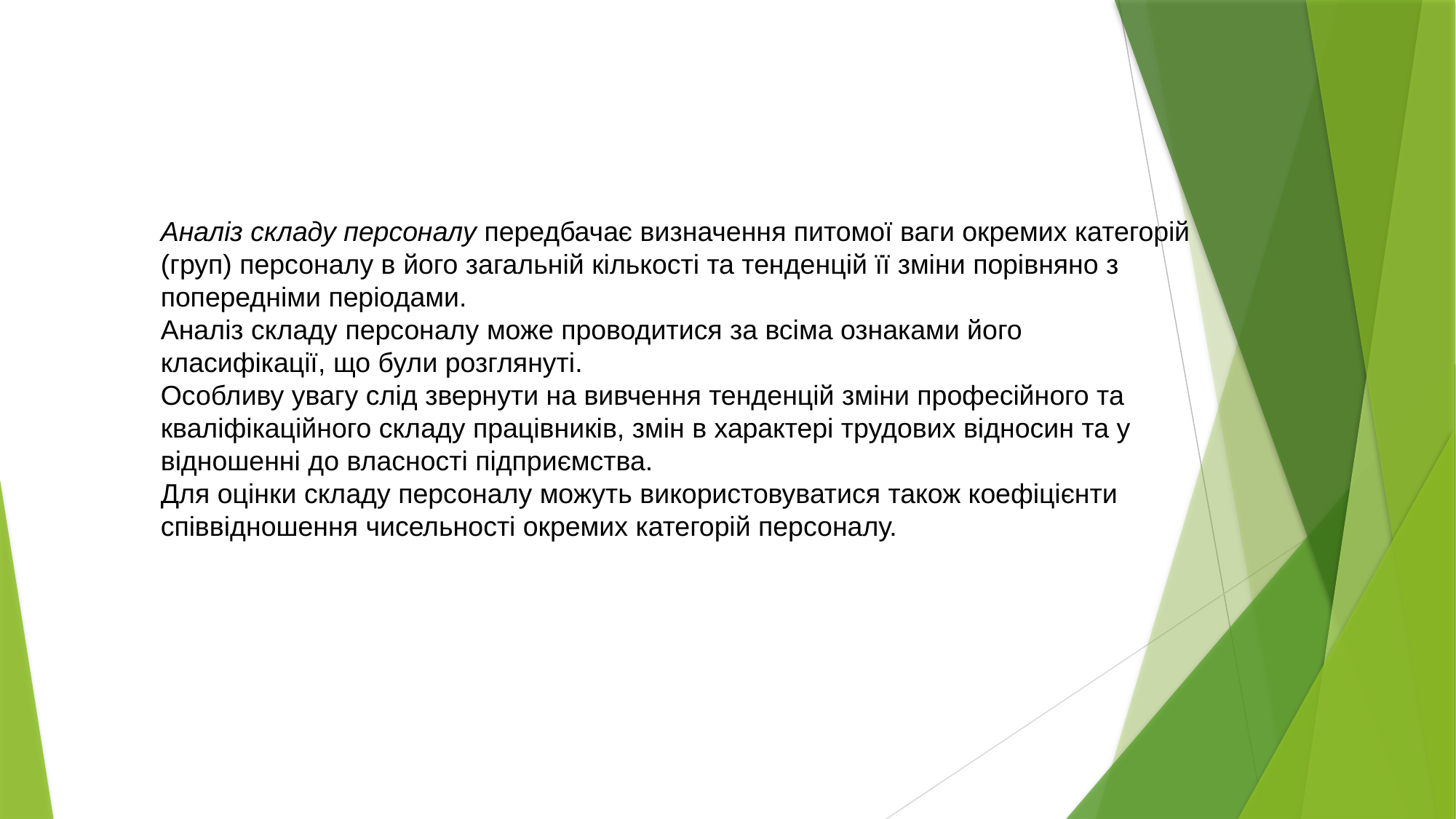

Аналіз складу персоналу передбачає визначення питомої ваги окремих категорій (груп) персоналу в його загальній кількості та тенденцій її зміни порівняно з попередніми періодами.
Аналіз складу персоналу може проводитися за всіма ознаками його класифікації, що були розглянуті.
Особливу увагу слід звернути на вивчення тенденцій зміни професійного та кваліфікаційного складу працівників, змін в характері трудових відносин та у відношенні до власності підприємства.
Для оцінки складу персоналу можуть використовуватися також коефіцієнти співвідношення чисельності окремих категорій персоналу.